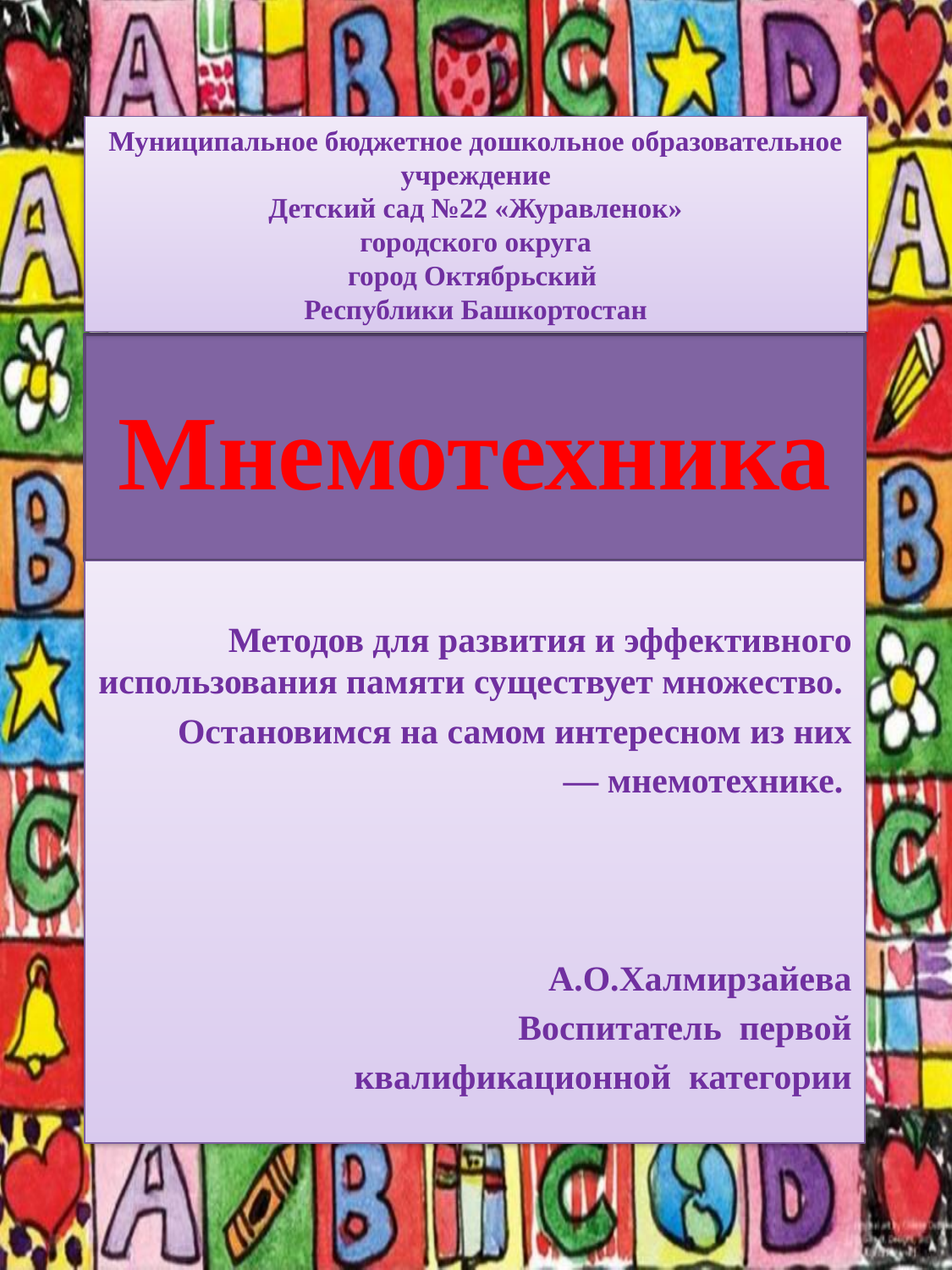

Муниципальное бюджетное дошкольное образовательное учреждение
Детский сад №22 «Журавленок»
 городского округа
город Октябрьский
Республики Башкортостан
# Мнемотехника

Методов для развития и эффективного использования памяти существует множество.
Остановимся на самом интересном из них
— мнемотехнике.

А.О.Халмирзайева
Воспитатель  первой
 квалификационной  категории